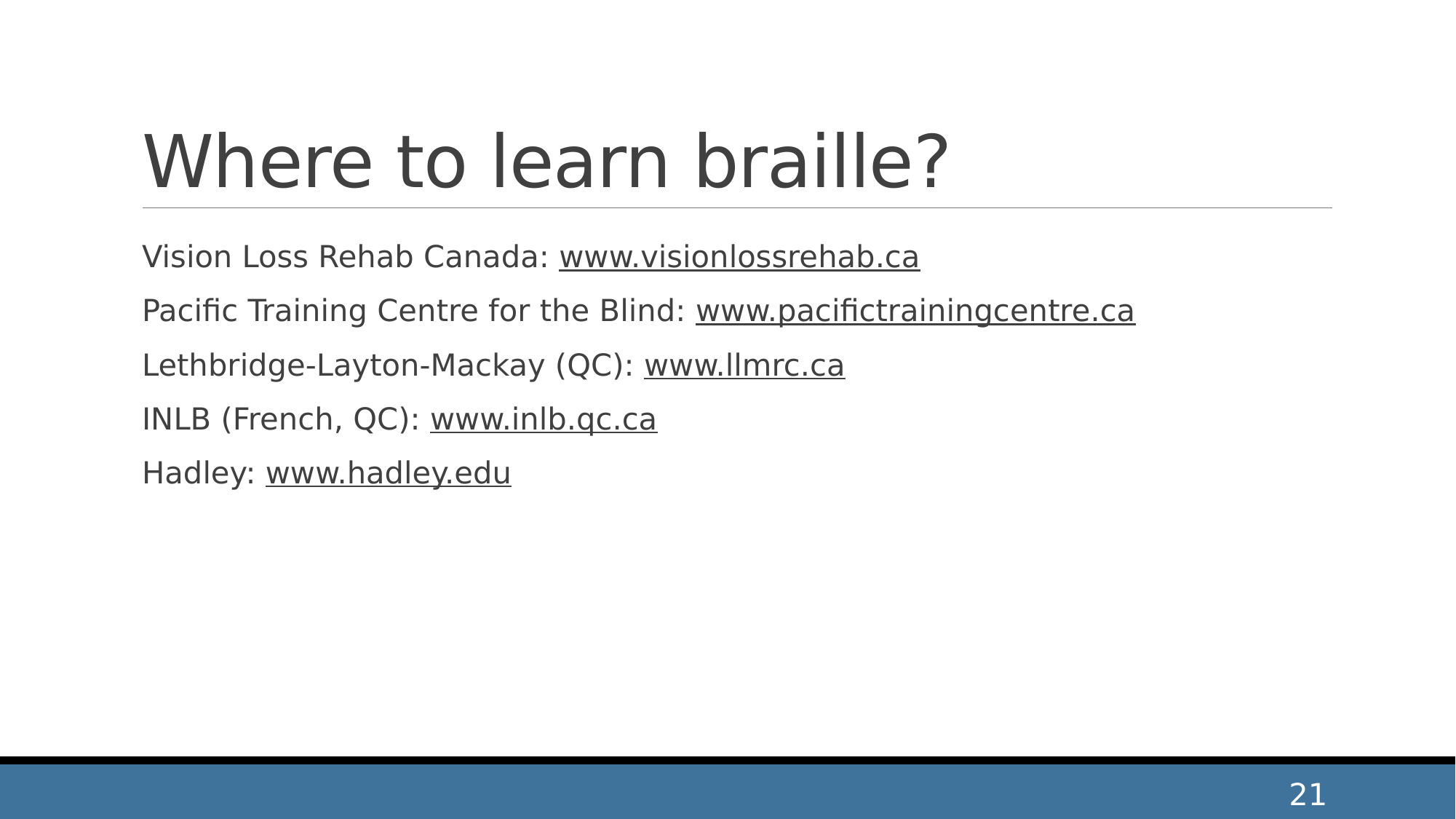

# Where to learn braille?
Vision Loss Rehab Canada: www.visionlossrehab.ca
Pacific Training Centre for the Blind: www.pacifictrainingcentre.ca
Lethbridge-Layton-Mackay (QC): www.llmrc.ca
INLB (French, QC): www.inlb.qc.ca
Hadley: www.hadley.edu

21